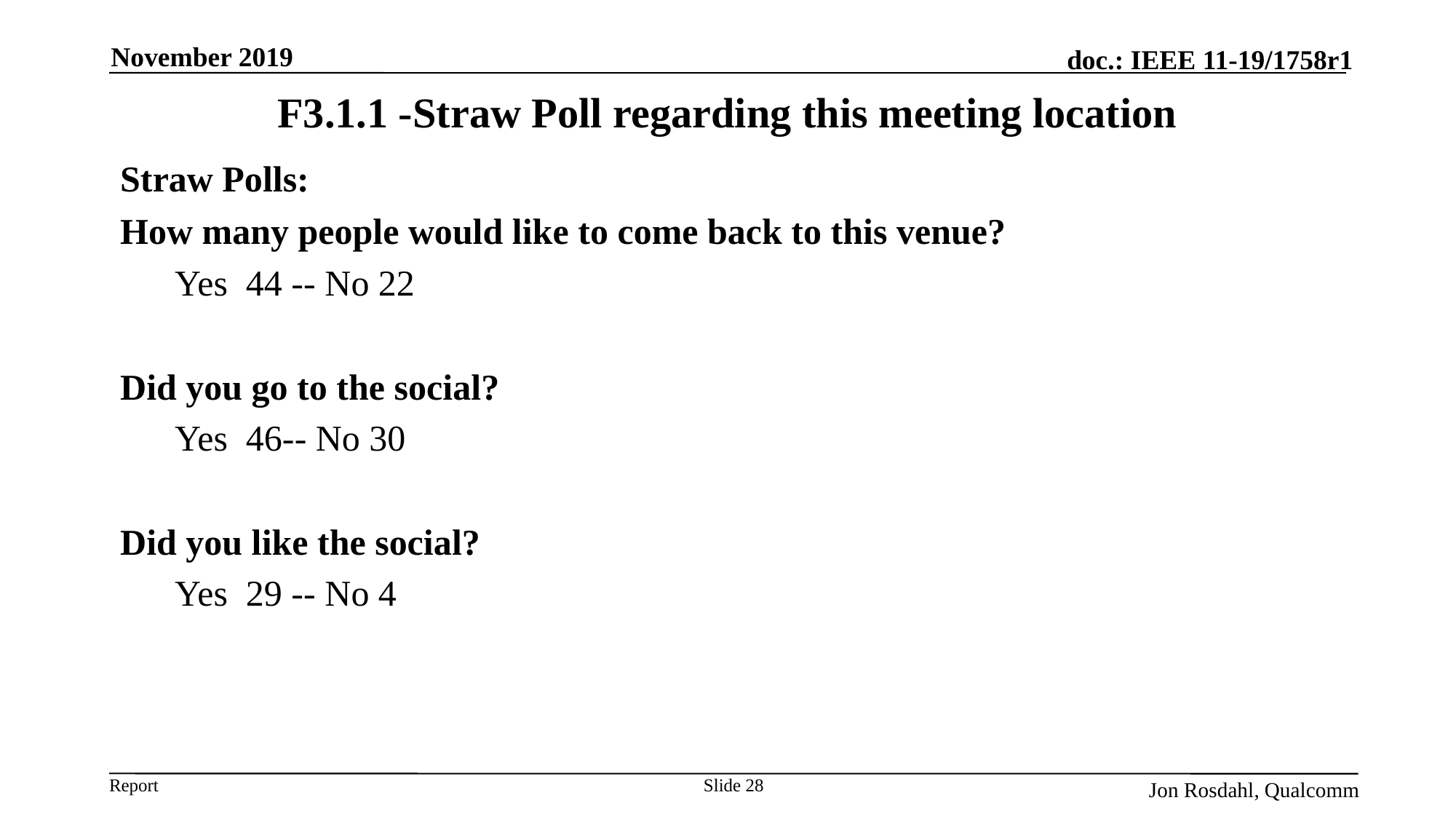

November 2019
# F3.1.1 -Straw Poll regarding this meeting location
Straw Polls:
How many people would like to come back to this venue?
Yes  44 -- No 22

Did you go to the social?
Yes  46-- No 30

Did you like the social?
Yes  29 -- No 4

Slide 28
Jon Rosdahl, Qualcomm